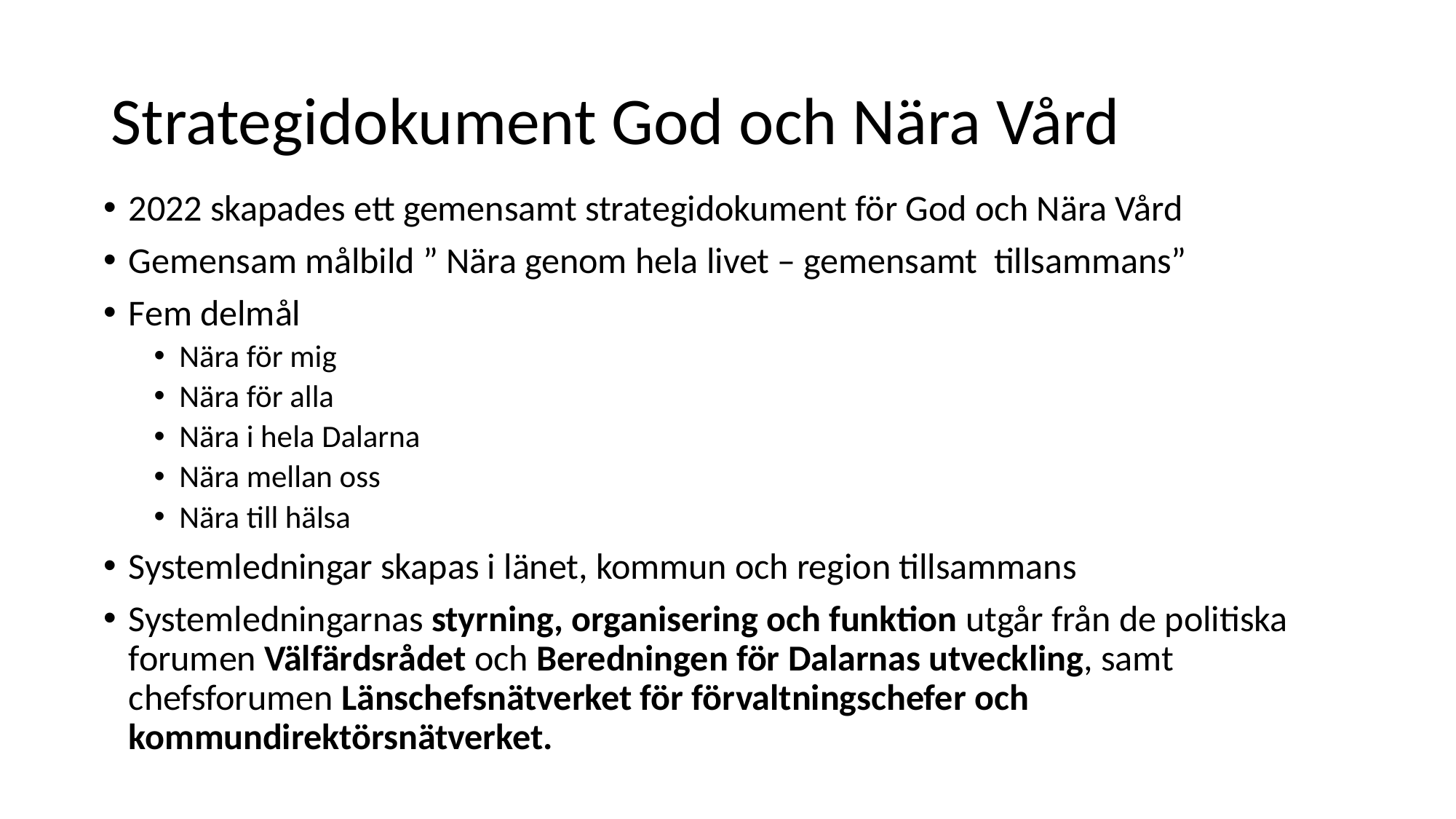

# Strategidokument God och Nära Vård
2022 skapades ett gemensamt strategidokument för God och Nära Vård
Gemensam målbild ” Nära genom hela livet – gemensamt  tillsammans”
Fem delmål
Nära för mig
Nära för alla
Nära i hela Dalarna
Nära mellan oss
Nära till hälsa
Systemledningar skapas i länet, kommun och region tillsammans
Systemledningarnas styrning, organisering och funktion utgår från de politiska forumen Välfärdsrådet och Beredningen för Dalarnas utveckling, samt chefsforumen Länschefsnätverket för förvaltningschefer och kommundirektörsnätverket.